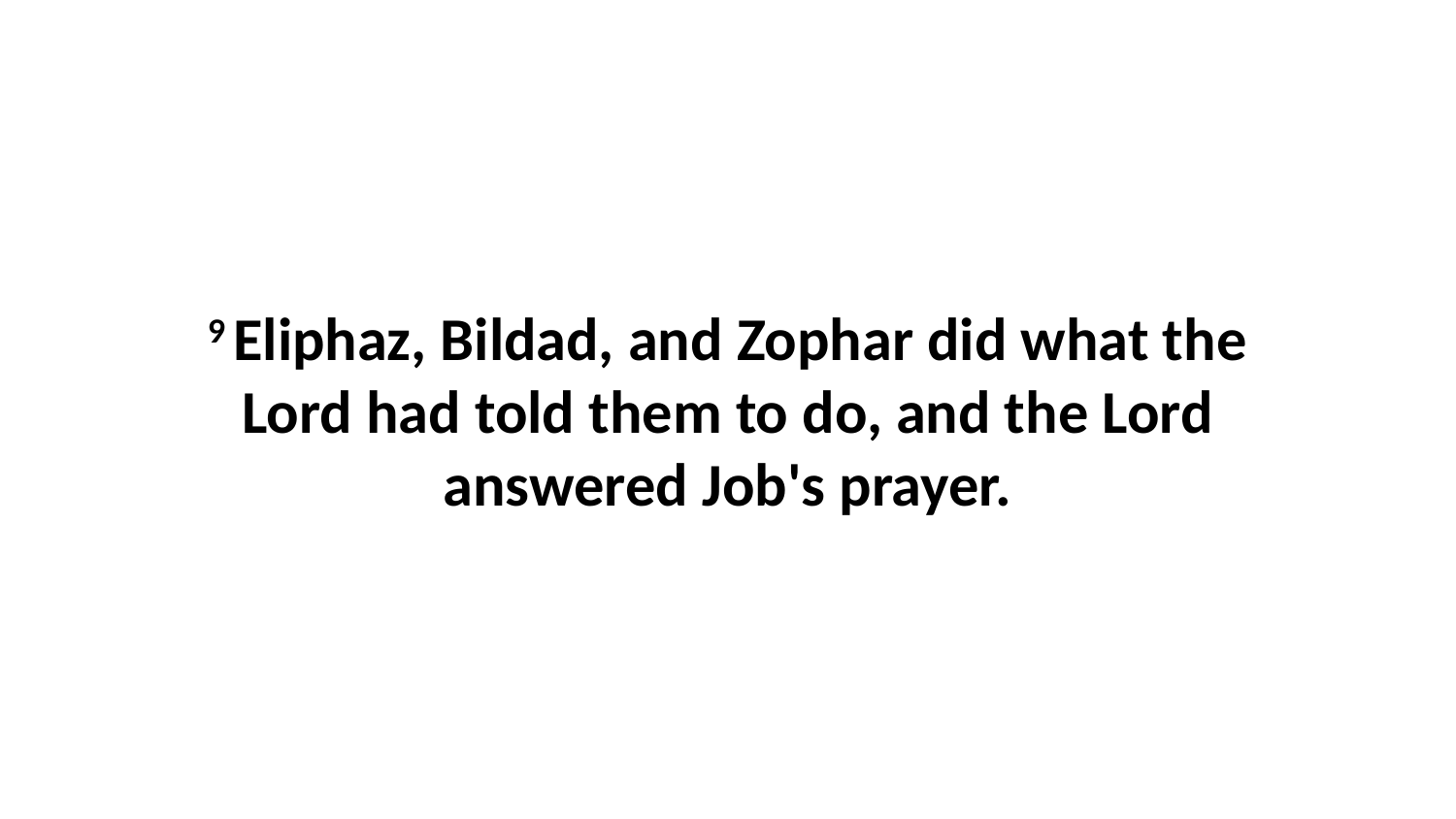

9 Eliphaz, Bildad, and Zophar did what the Lord had told them to do, and the Lord answered Job's prayer.